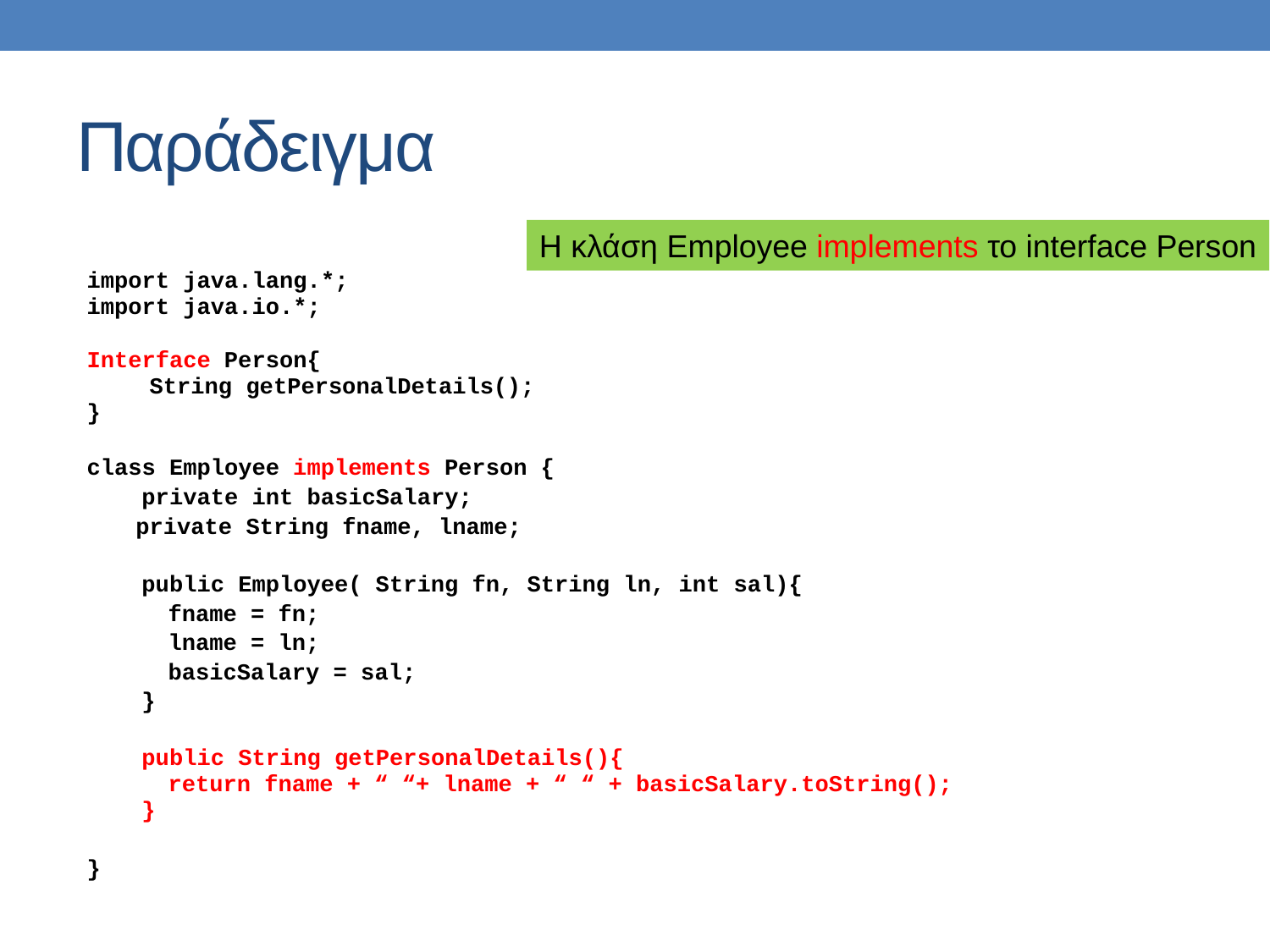

# Παράδειγμα
H κλάση Employee implements το interface Person
import java.lang.*;
import java.io.*;

Interface Person{
	   String getPersonalDetails();
}

class Employee implements Person {
    private int basicSalary;
	  private String fname, lname;

    public Employee( String fn, String ln, int sal){
	  fname = fn;
	  lname = ln;
	  basicSalary = sal;
    }

    public String getPersonalDetails(){
	  return fname + “ “+ lname + “ “ + basicSalary.toString();
    }

}